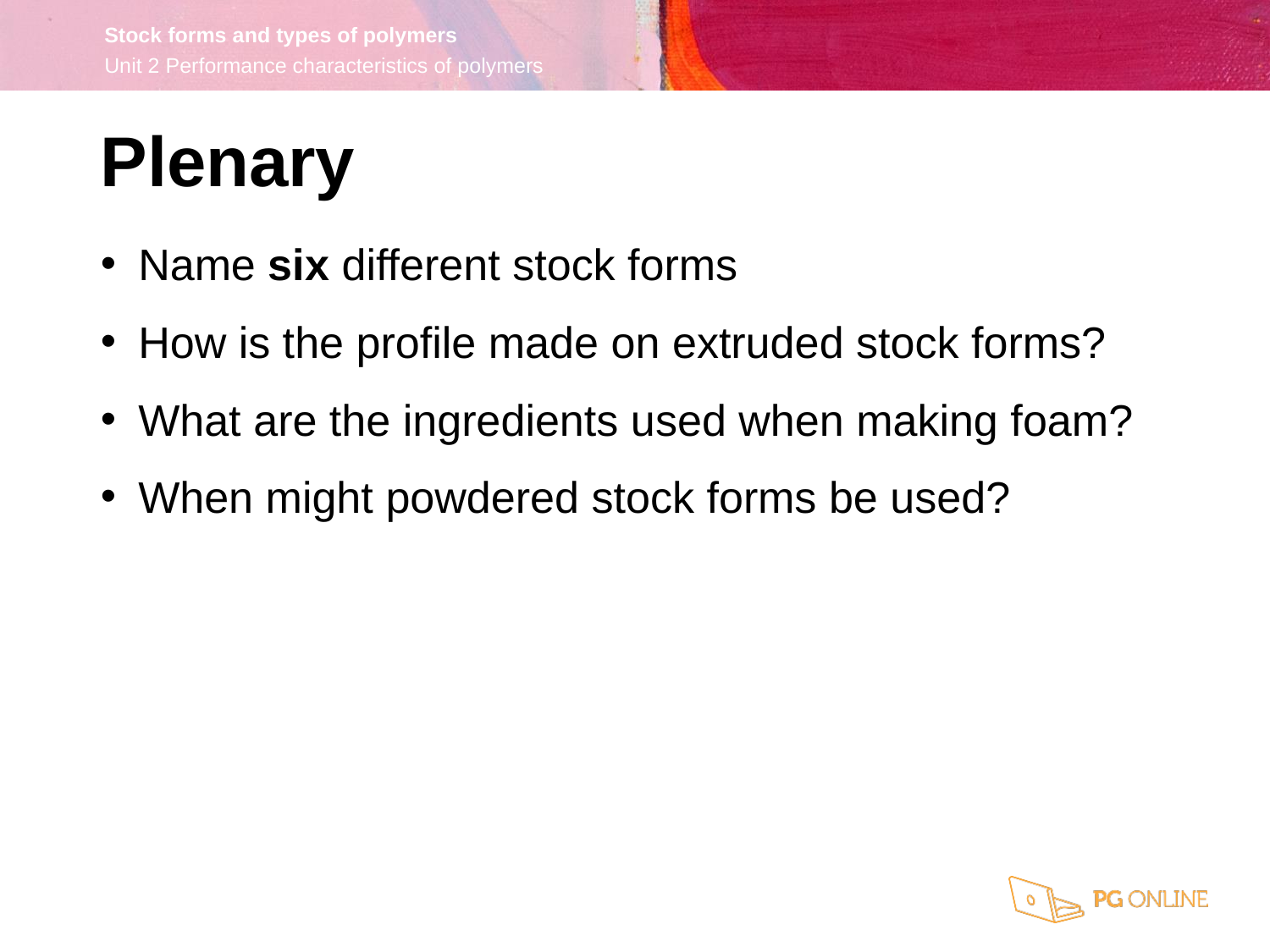

Plenary
Name six different stock forms
How is the profile made on extruded stock forms?
What are the ingredients used when making foam?
When might powdered stock forms be used?